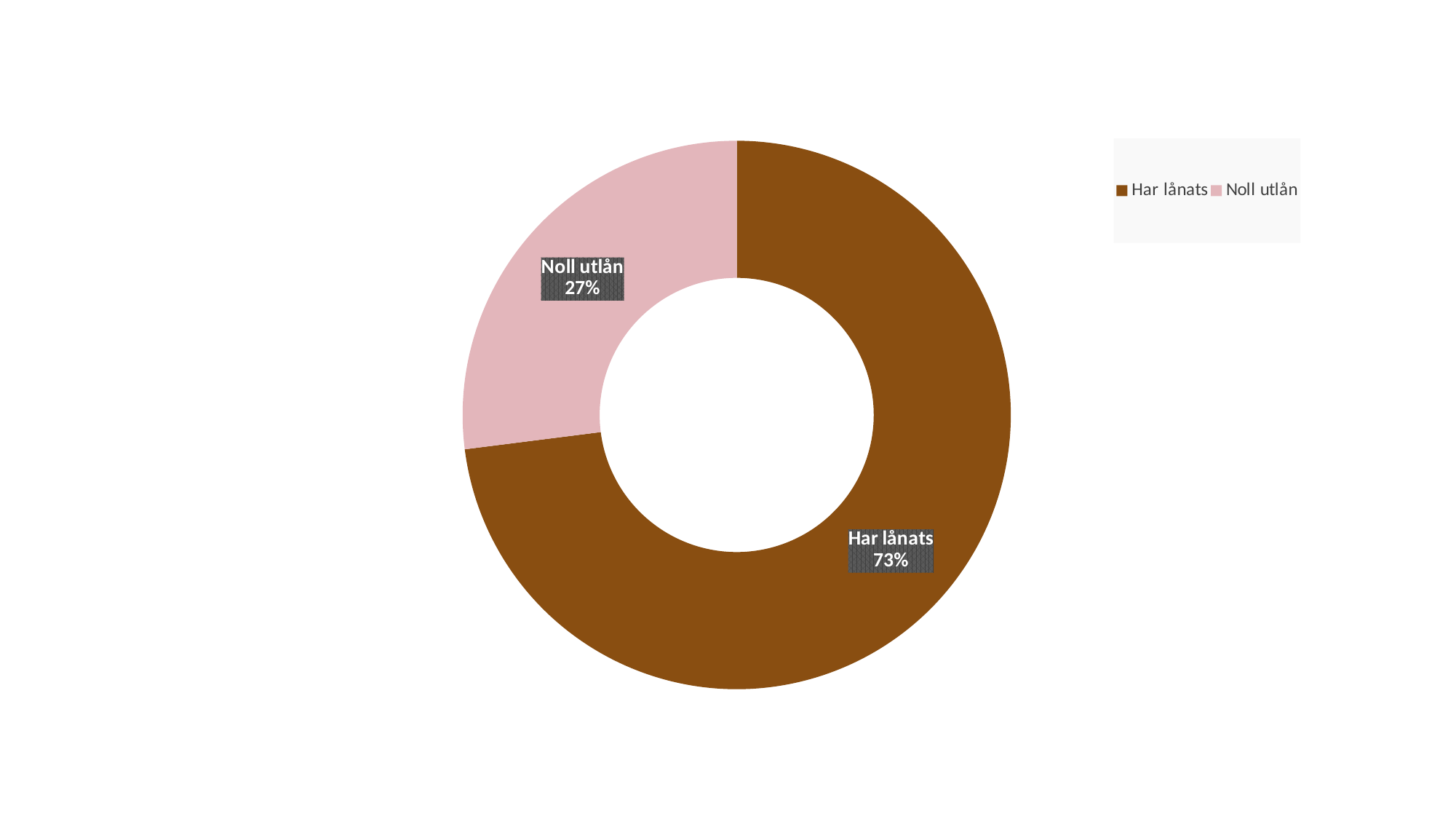

#

### Chart

| Category | Kolumn1 |
|---|---|
| Har lånats | 73.0 |
| Noll utlån | 27.0 |